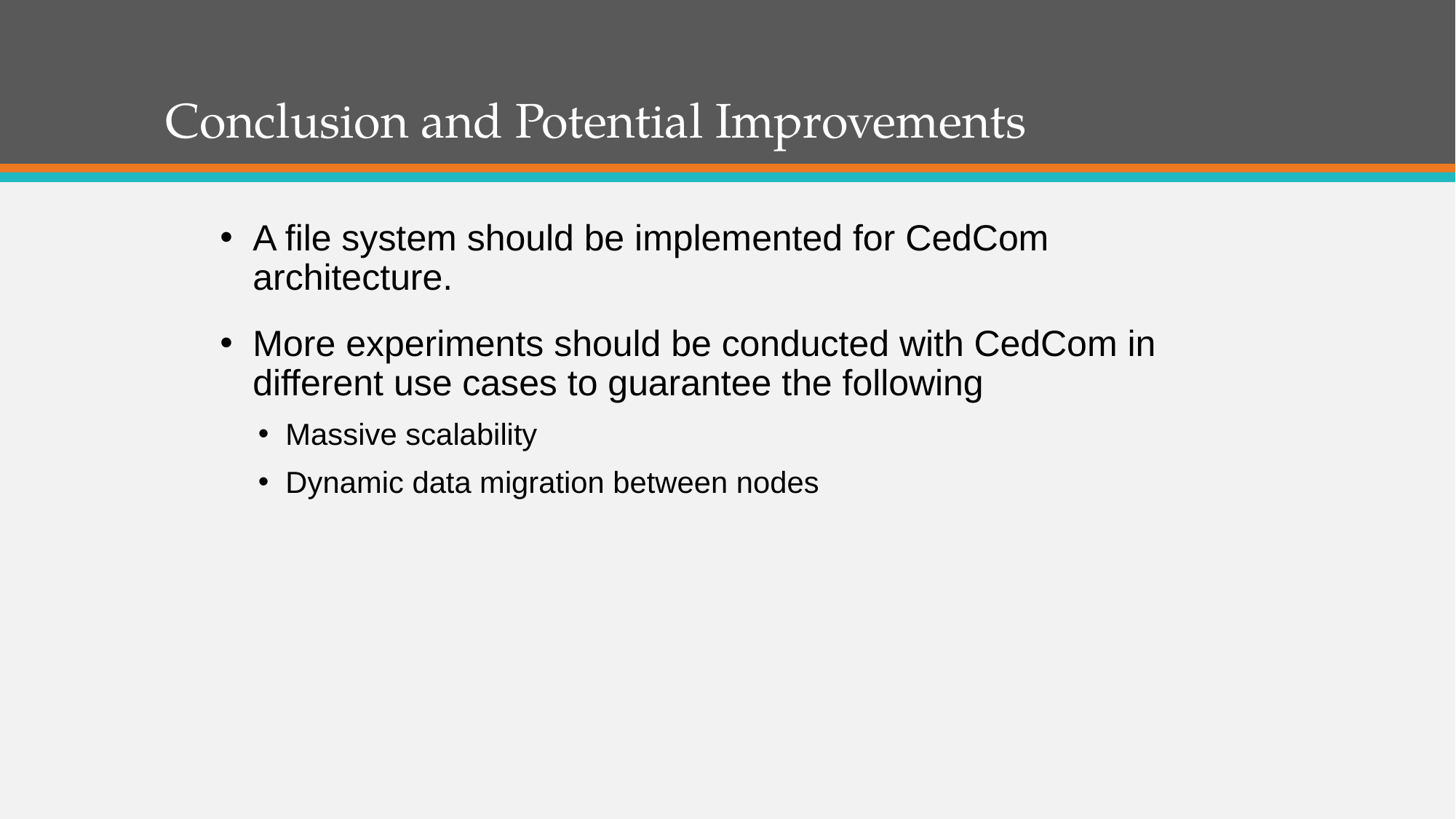

# Conclusion and Potential Improvements
A file system should be implemented for CedCom architecture.
More experiments should be conducted with CedCom in different use cases to guarantee the following
Massive scalability
Dynamic data migration between nodes